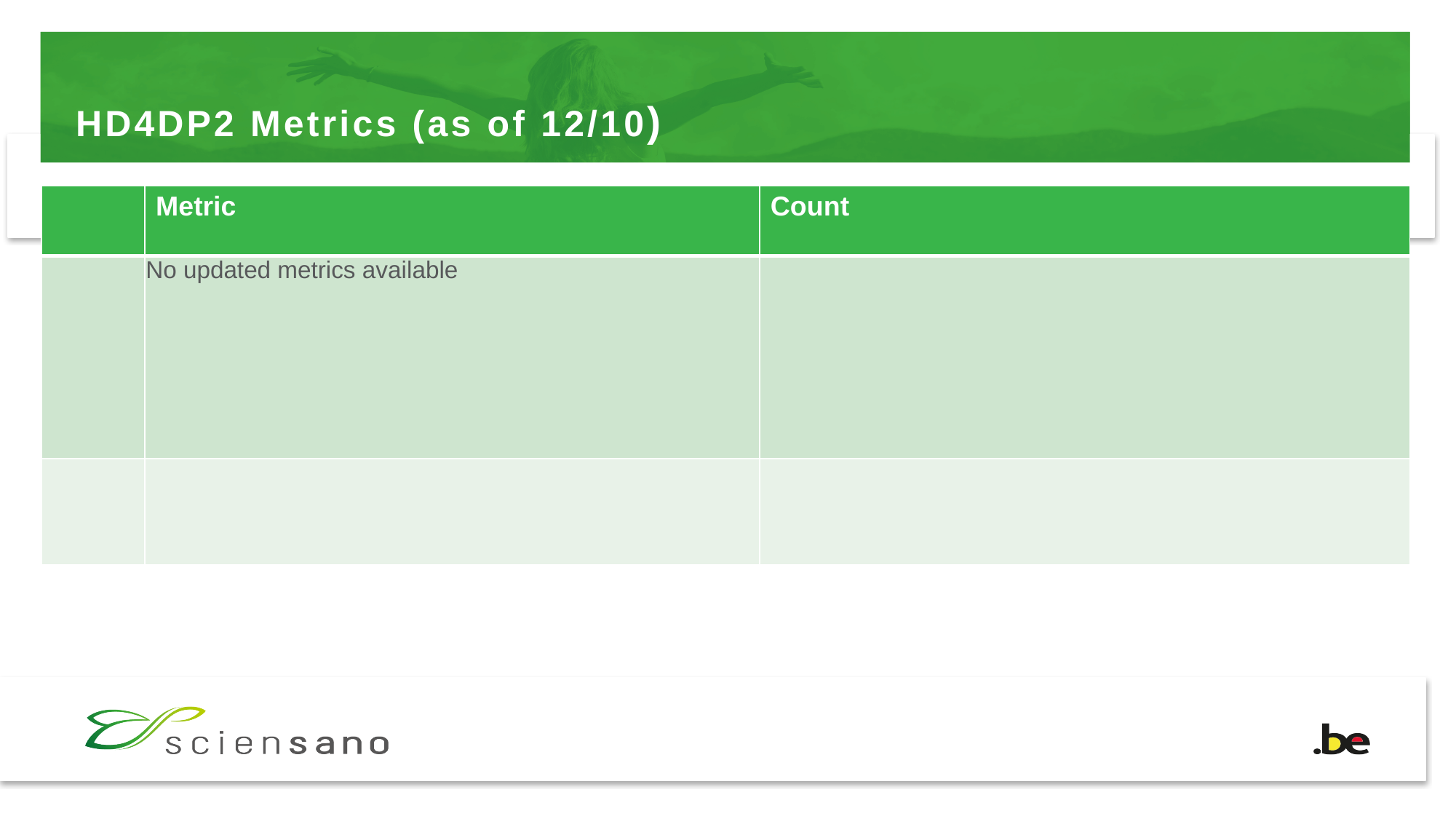

# HD4DP2 Metrics (as of 12/10)
|  | Metric | Count |
| --- | --- | --- |
|  | No updated metrics available |  |
|  |  |  |